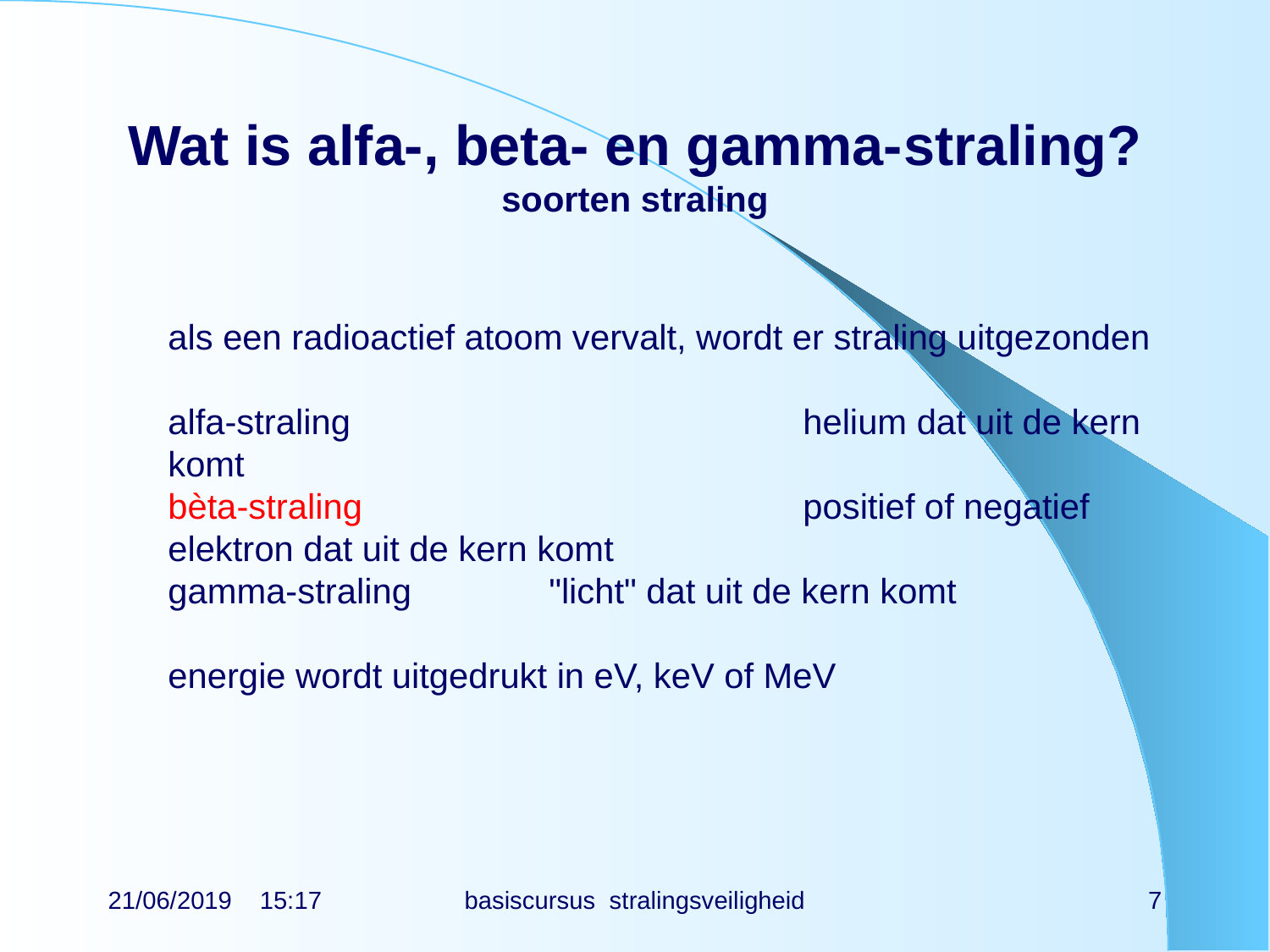

# Wat is alfa-, beta- en gamma-straling? soorten straling

als een radioactief atoom vervalt, wordt er straling uitgezonden

alfa-straling				helium dat uit de kern komt
bèta-straling				positief of negatief elektron dat uit de kern komt
gamma-straling		"licht" dat uit de kern komt

energie wordt uitgedrukt in eV, keV of MeV
21/06/2019    15:17
basiscursus  stralingsveiligheid
7